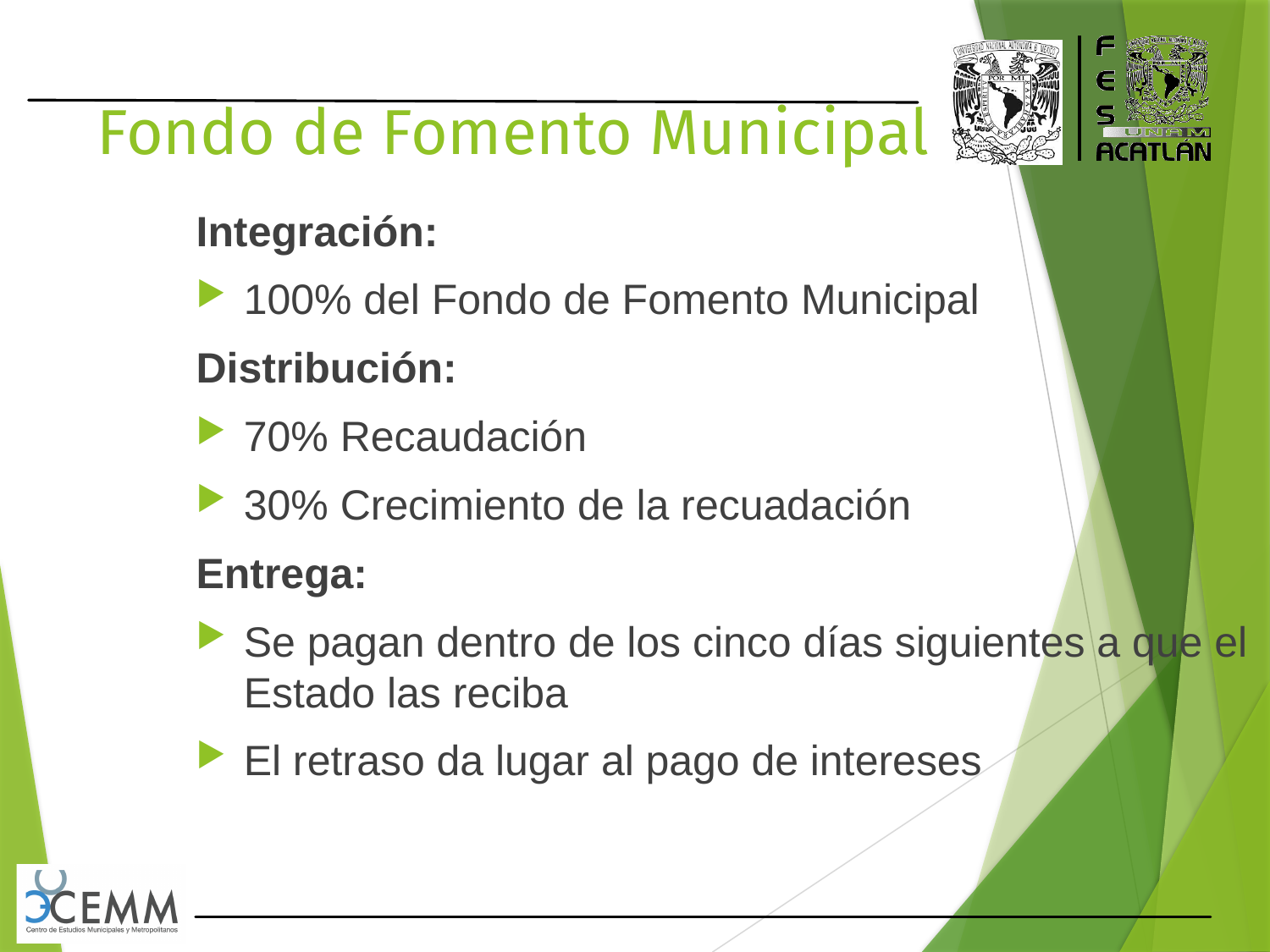

# Fondo de Fomento Municipal
Integración:
100% del Fondo de Fomento Municipal
Distribución:
70% Recaudación
30% Crecimiento de la recuadación
Entrega:
Se pagan dentro de los cinco días siguientes a que el Estado las reciba
El retraso da lugar al pago de intereses